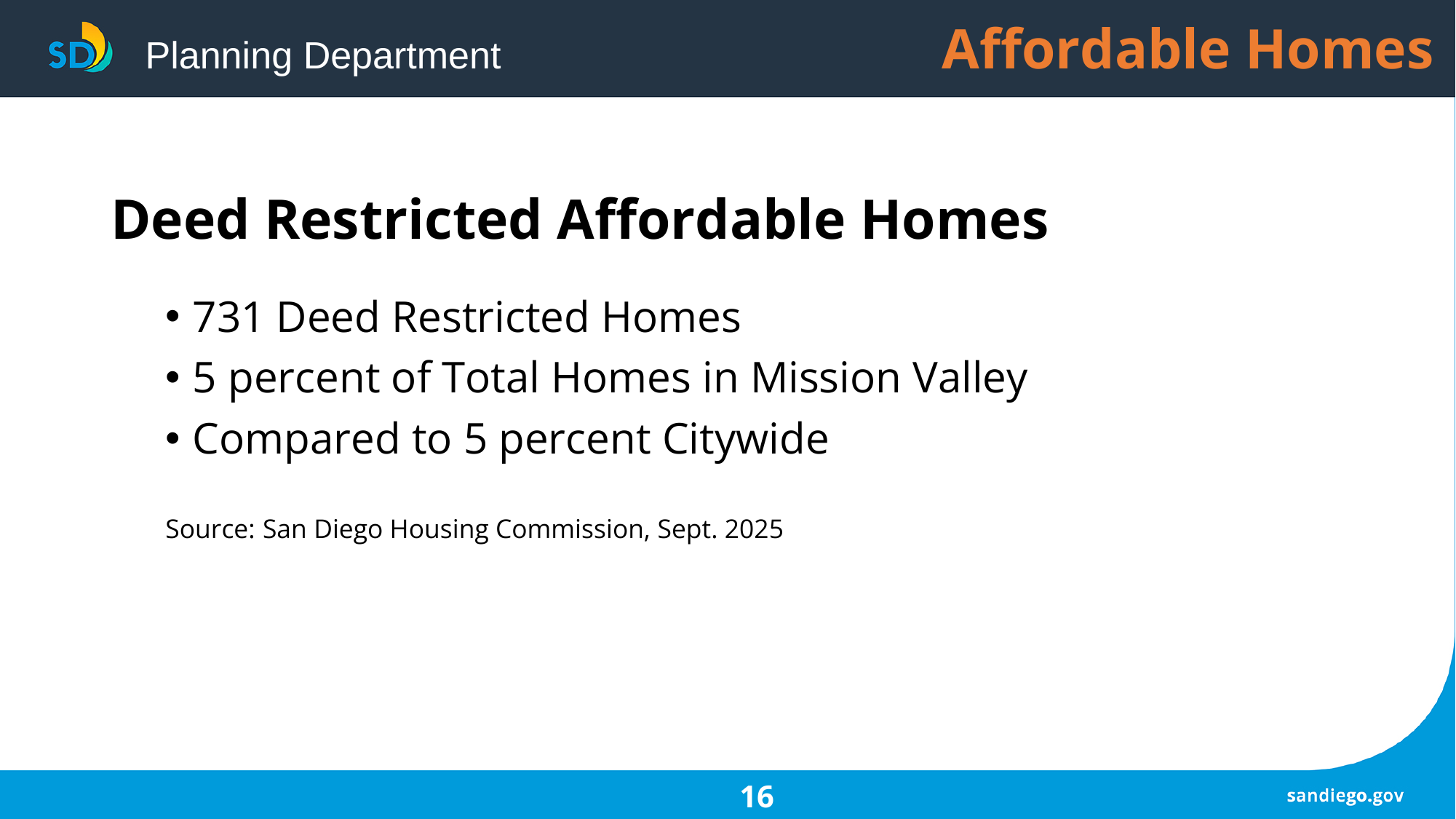

Affordable Homes
Deed Restricted Affordable Homes
731 Deed Restricted Homes
5 percent of Total Homes in Mission Valley
Compared to 5 percent Citywide

Source: San Diego Housing Commission, Sept. 2025

16